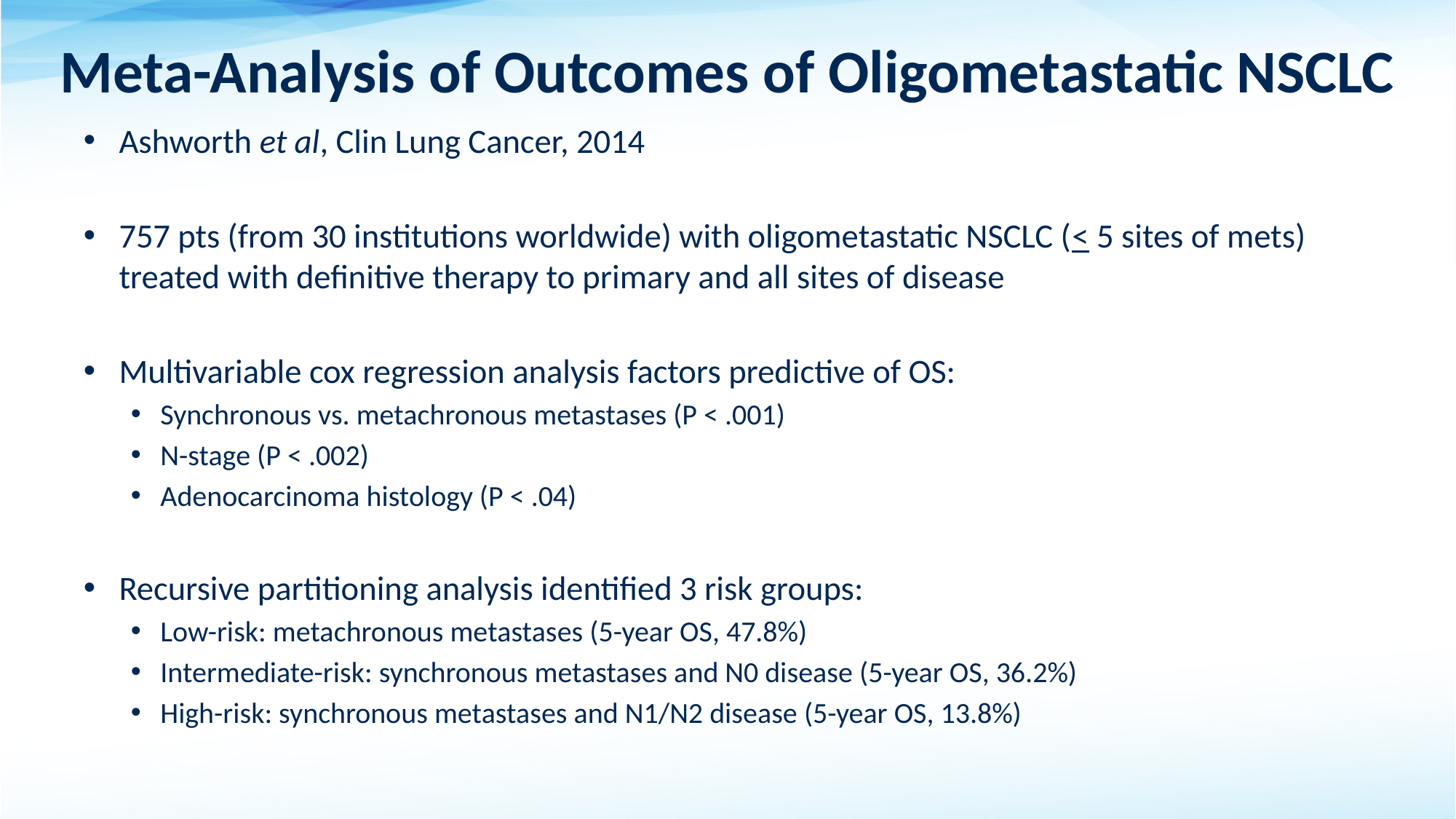

# Meta-Analysis of Outcomes of Oligometastatic NSCLC
Ashworth et al, Clin Lung Cancer, 2014

757 pts (from 30 institutions worldwide) with oligometastatic NSCLC (< 5 sites of mets) treated with definitive therapy to primary and all sites of disease

Multivariable cox regression analysis factors predictive of OS:
Synchronous vs. metachronous metastases (P < .001)
N-stage (P < .002)
Adenocarcinoma histology (P < .04)

Recursive partitioning analysis identified 3 risk groups:
Low-risk: metachronous metastases (5-year OS, 47.8%)
Intermediate-risk: synchronous metastases and N0 disease (5-year OS, 36.2%)
High-risk: synchronous metastases and N1/N2 disease (5-year OS, 13.8%)